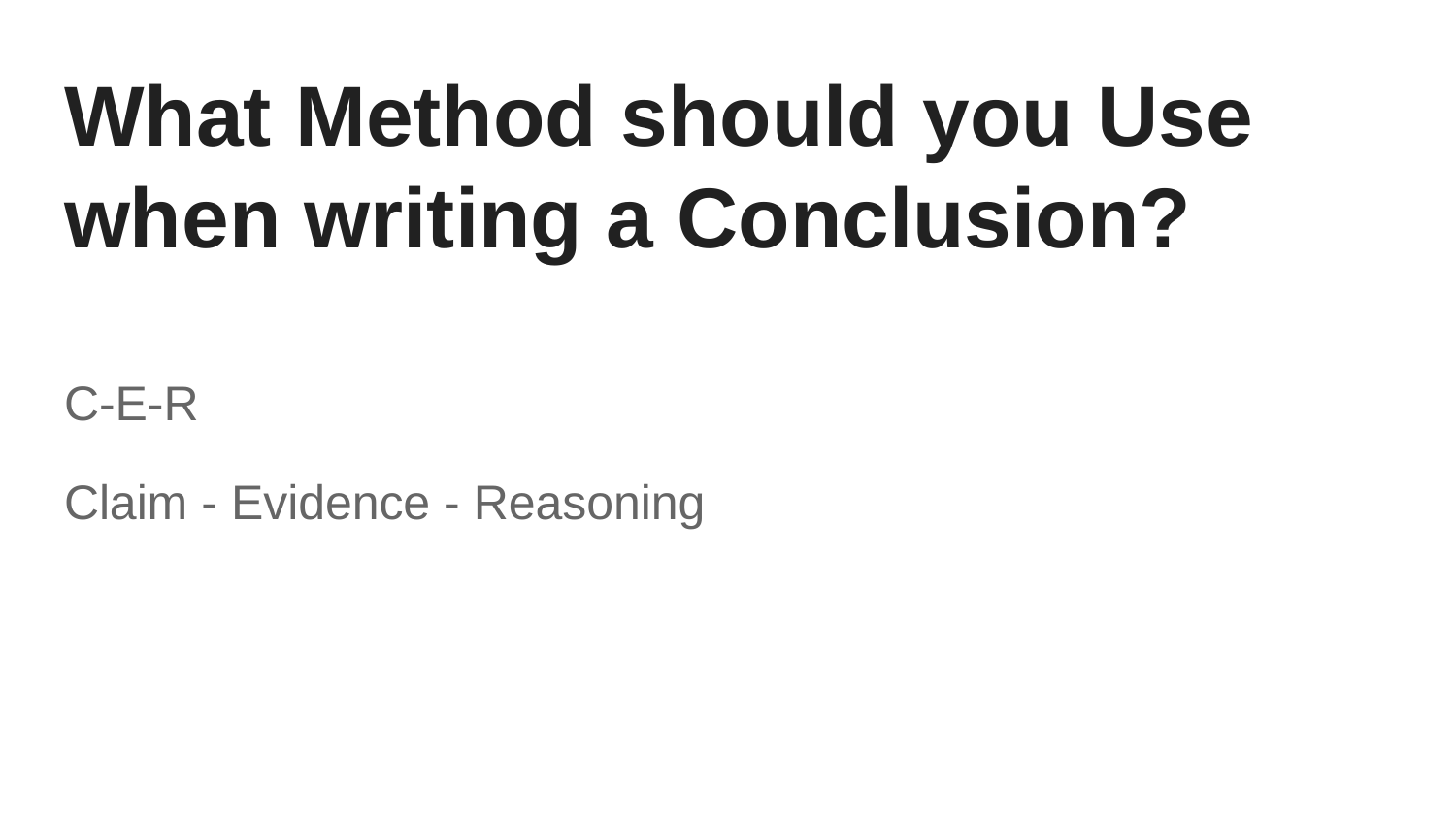

# What Method should you Use when writing a Conclusion?
C-E-R
Claim - Evidence - Reasoning